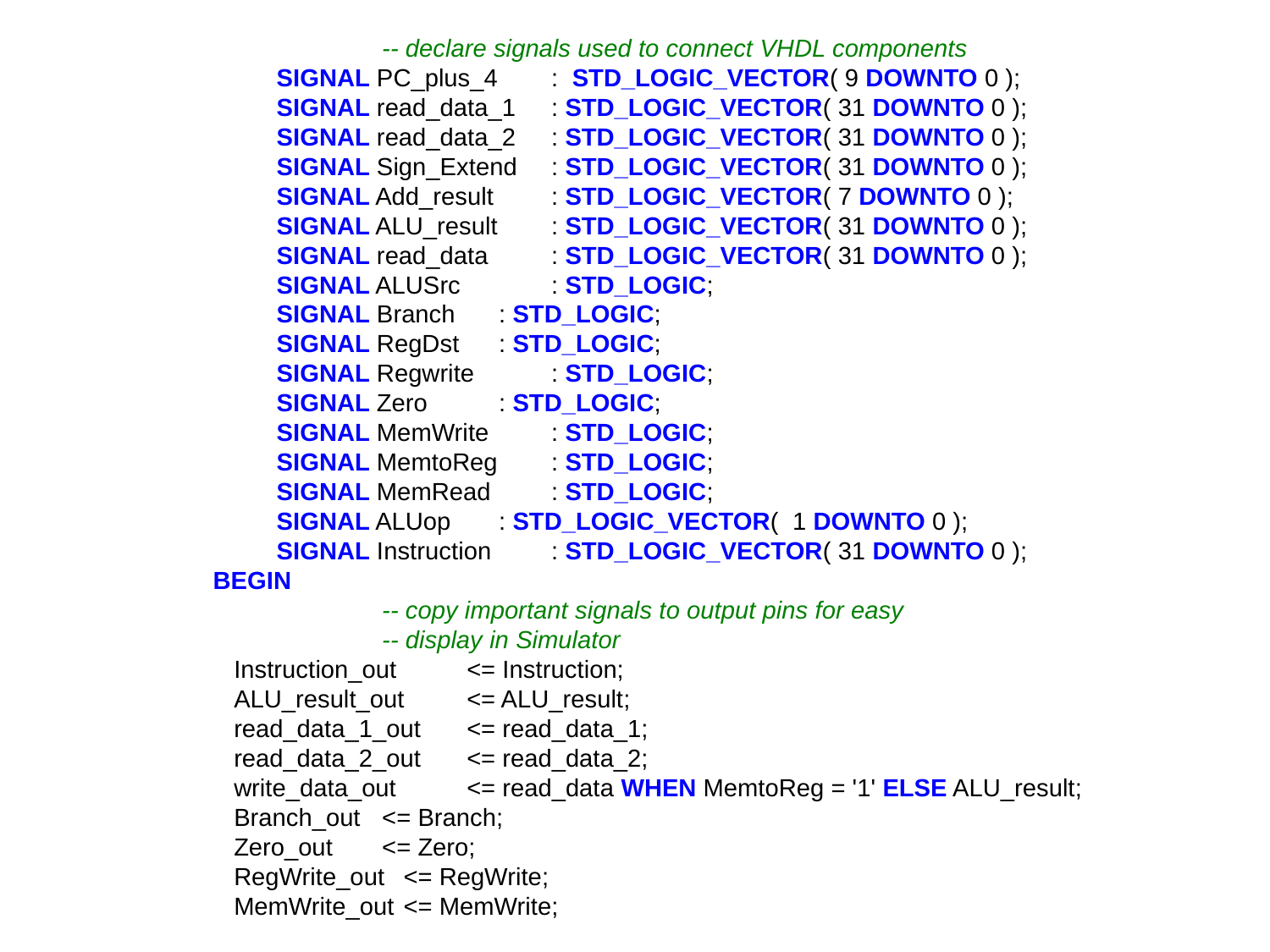

-- declare signals used to connect VHDL components
	SIGNAL PC_plus_4 	:  STD_LOGIC_VECTOR( 9 DOWNTO 0 );
	SIGNAL read_data_1 	: STD_LOGIC_VECTOR( 31 DOWNTO 0 );
	SIGNAL read_data_2 	: STD_LOGIC_VECTOR( 31 DOWNTO 0 );
	SIGNAL Sign_Extend 	: STD_LOGIC_VECTOR( 31 DOWNTO 0 );
	SIGNAL Add_result 	: STD_LOGIC_VECTOR( 7 DOWNTO 0 );
	SIGNAL ALU_result 	: STD_LOGIC_VECTOR( 31 DOWNTO 0 );
	SIGNAL read_data 		: STD_LOGIC_VECTOR( 31 DOWNTO 0 );
	SIGNAL ALUSrc 		: STD_LOGIC;
	SIGNAL Branch 		: STD_LOGIC;
	SIGNAL RegDst 		: STD_LOGIC;
	SIGNAL Regwrite 		: STD_LOGIC;
	SIGNAL Zero 		: STD_LOGIC;
	SIGNAL MemWrite 		: STD_LOGIC;
	SIGNAL MemtoReg 	: STD_LOGIC;
	SIGNAL MemRead 		: STD_LOGIC;
	SIGNAL ALUop 		: STD_LOGIC_VECTOR(  1 DOWNTO 0 );
	SIGNAL Instruction		: STD_LOGIC_VECTOR( 31 DOWNTO 0 );
BEGIN
					-- copy important signals to output pins for easy
					-- display in Simulator
   Instruction_out 	<= Instruction;
   ALU_result_out 	<= ALU_result;
   read_data_1_out 	<= read_data_1;
   read_data_2_out 	<= read_data_2;
   write_data_out  	<= read_data WHEN MemtoReg = '1' ELSE ALU_result;
   Branch_out 		<= Branch;
   Zero_out 		<= Zero;
   RegWrite_out 	<= RegWrite;
   MemWrite_out 	<= MemWrite;